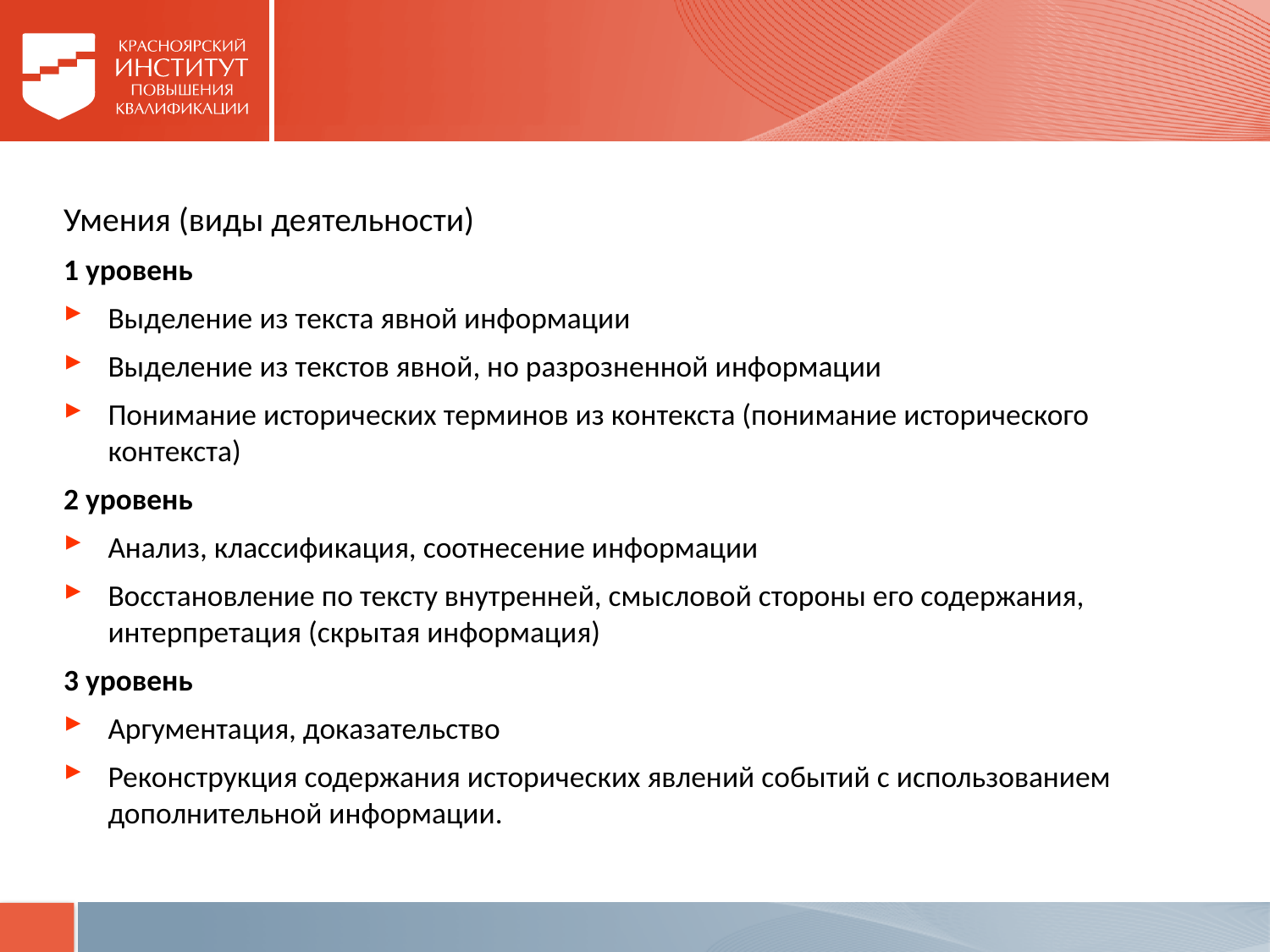

Умения (виды деятельности)
1 уровень
Выделение из текста явной информации
Выделение из текстов явной, но разрозненной информации
Понимание исторических терминов из контекста (понимание исторического контекста)
2 уровень
Анализ, классификация, соотнесение информации
Восстановление по тексту внутренней, смысловой стороны его содержания, интерпретация (скрытая информация)
3 уровень
Аргументация, доказательство
Реконструкция содержания исторических явлений событий с использованием дополнительной информации.